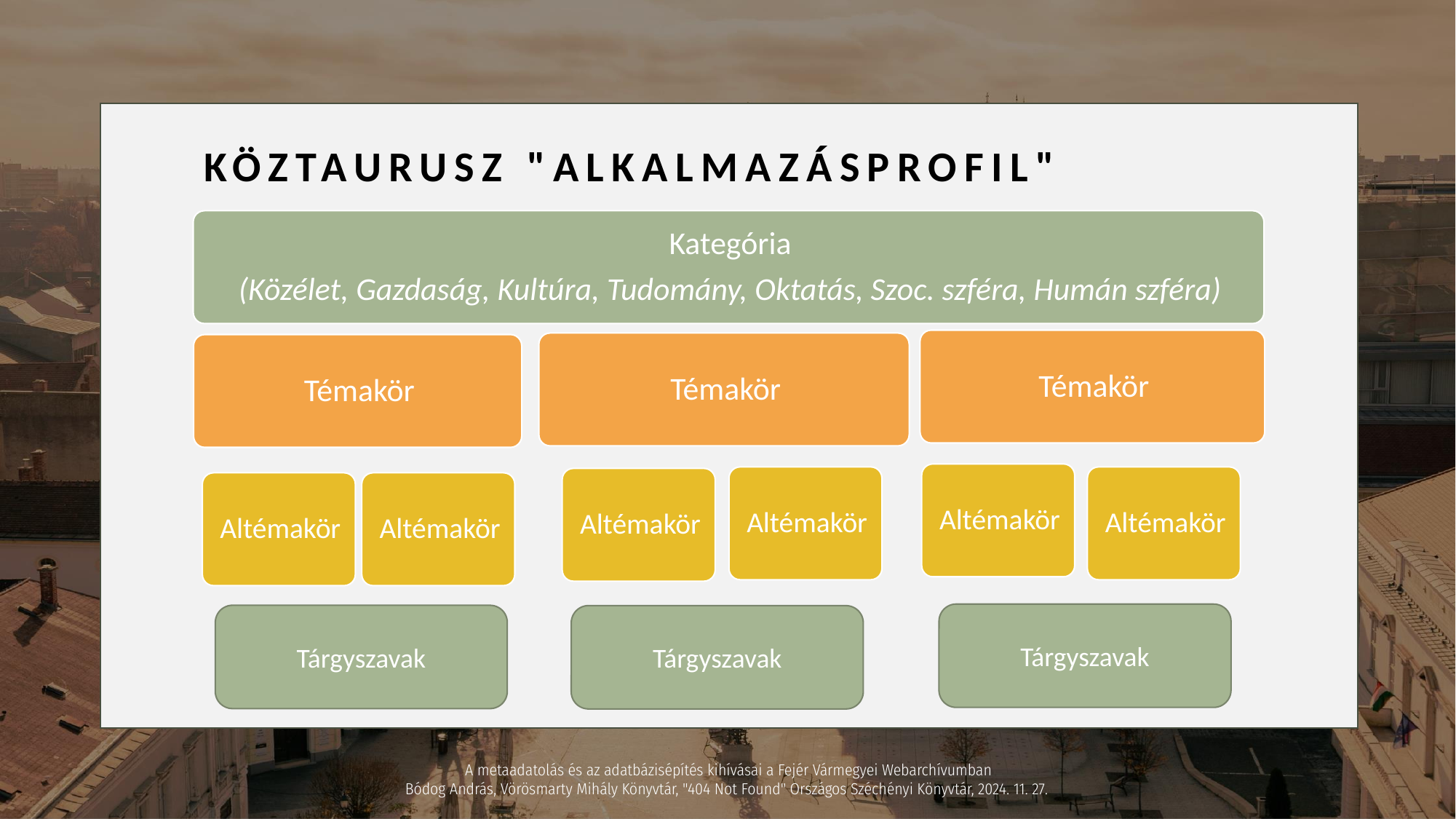

# Köztaurusz "alkalmazásprofil"

Kategória
(Közélet, Gazdaság, Kultúra, Tudomány, Oktatás, Szoc. szféra, Humán szféra)
Témakör
Altémakör
Altémakör
Témakör
Altémakör
Altémakör
Témakör
Altémakör
Altémakör
Tárgyszavak
Tárgyszavak
Tárgyszavak
A metaadatolás és az adatbázisépítés kihívásai a Fejér Vármegyei Webarchívumban
Bódog András, Vörösmarty Mihály Könyvtár, "404 Not Found" Országos Széchényi Könyvtár, 2024. 11. 27.